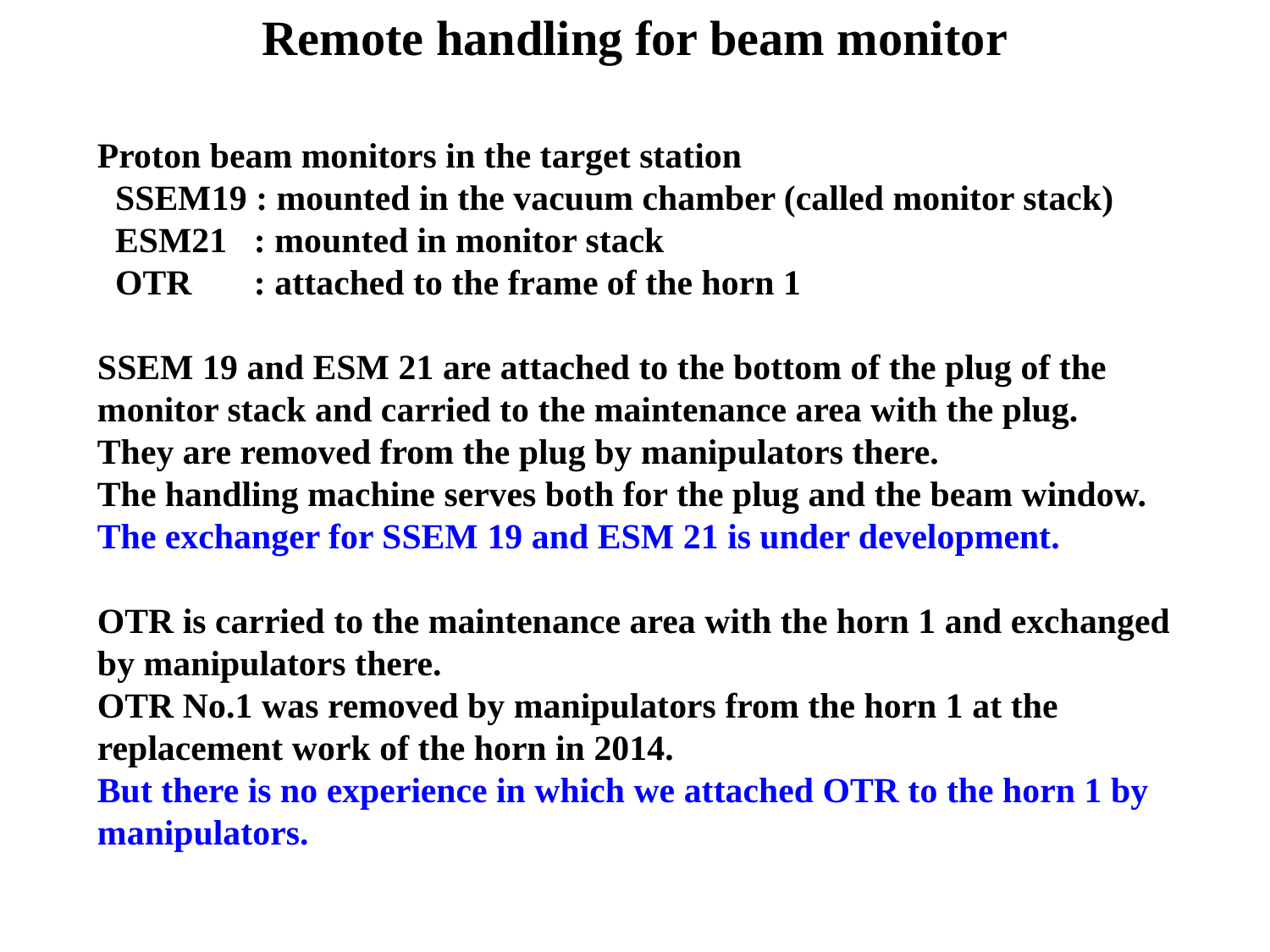

Remote handling for beam monitor
Proton beam monitors in the target station
  SSEM19 : mounted in the vacuum chamber (called monitor stack)
  ESM21   : mounted in monitor stack
  OTR       : attached to the frame of the horn 1

SSEM 19 and ESM 21 are attached to the bottom of the plug of the monitor stack and carried to the maintenance area with the plug.
They are removed from the plug by manipulators there.
The handling machine serves both for the plug and the beam window.
The exchanger for SSEM 19 and ESM 21 is under development.

OTR is carried to the maintenance area with the horn 1 and exchanged by manipulators there.
OTR No.1 was removed by manipulators from the horn 1 at the replacement work of the horn in 2014.
But there is no experience in which we attached OTR to the horn 1 by manipulators.